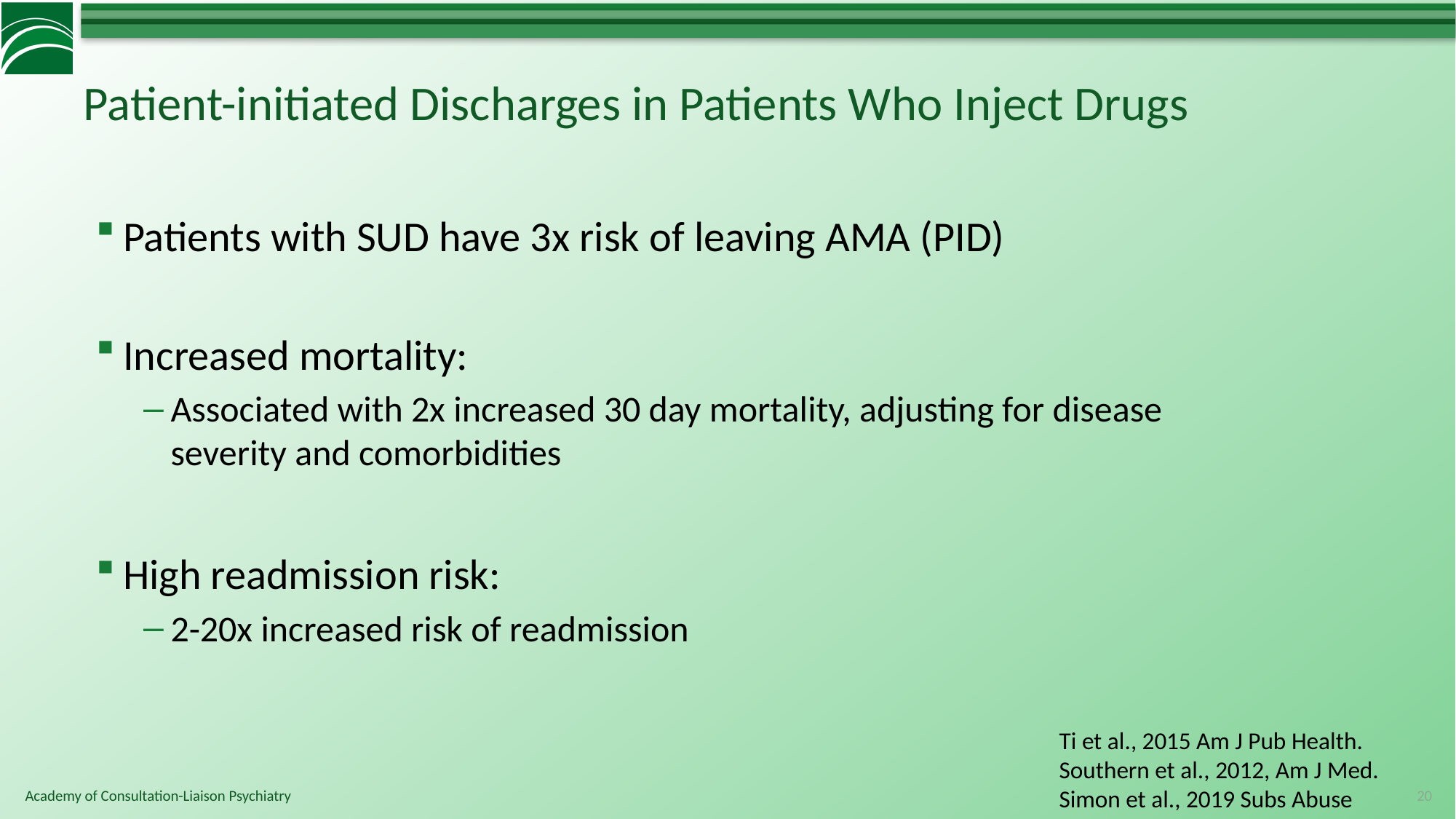

# Patient-initiated Discharges in Patients Who Inject Drugs
Patients with SUD have 3x risk of leaving AMA (PID)

Increased mortality:
Associated with 2x increased 30 day mortality, adjusting for disease severity and comorbidities

High readmission risk:
2-20x increased risk of readmission

Ti et al., 2015 Am J Pub Health.
Southern et al., 2012, Am J Med.
Simon et al., 2019 Subs Abuse
20